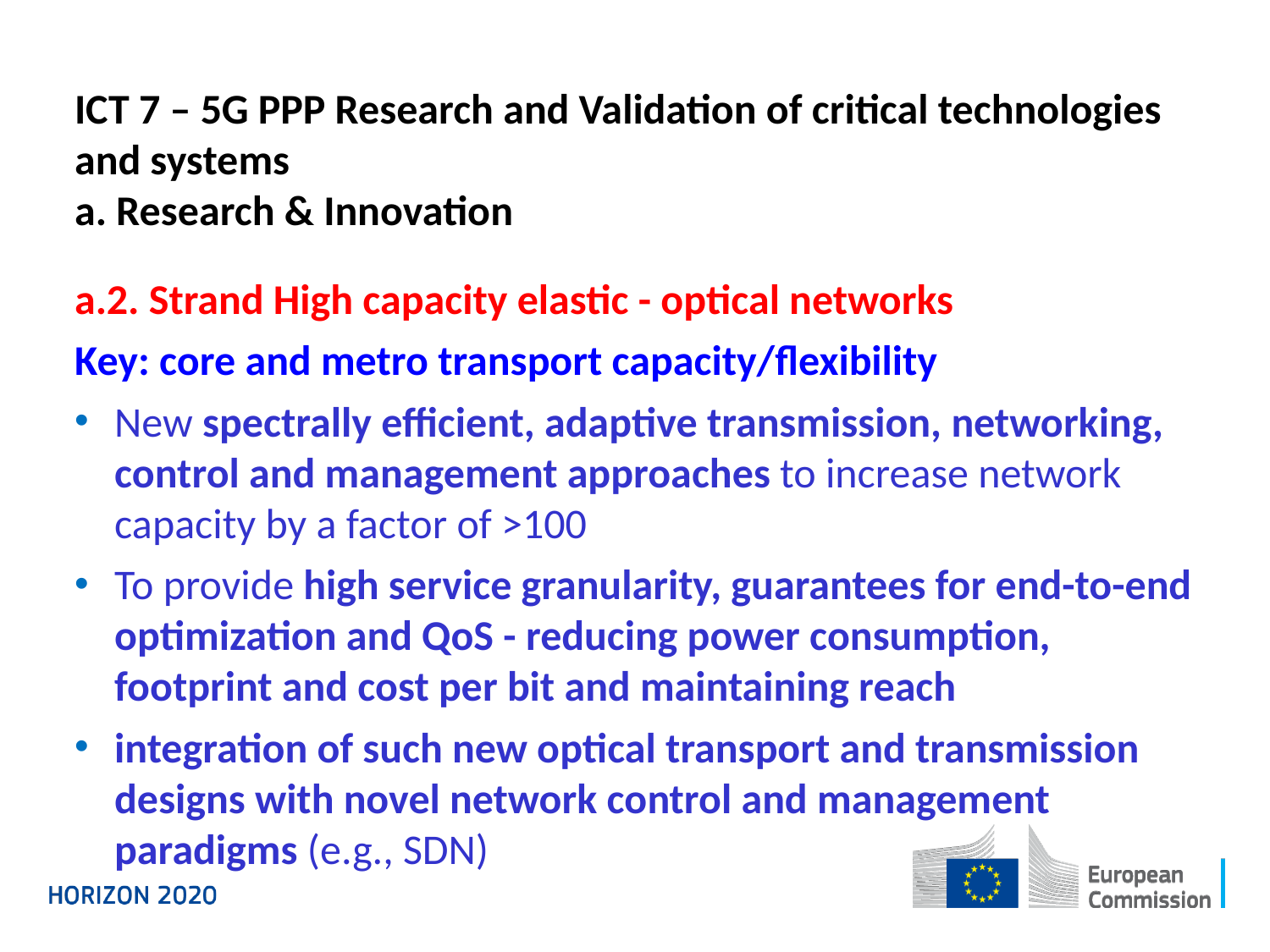

# ICT 7 – 5G PPP Research and Validation of critical technologies and systems a. Research & Innovation
a.2. Strand High capacity elastic - optical networks
Key: core and metro transport capacity/flexibility
New spectrally efficient, adaptive transmission, networking, control and management approaches to increase network capacity by a factor of >100
To provide high service granularity, guarantees for end-to-end optimization and QoS - reducing power consumption, footprint and cost per bit and maintaining reach
integration of such new optical transport and transmission designs with novel network control and management paradigms (e.g., SDN)